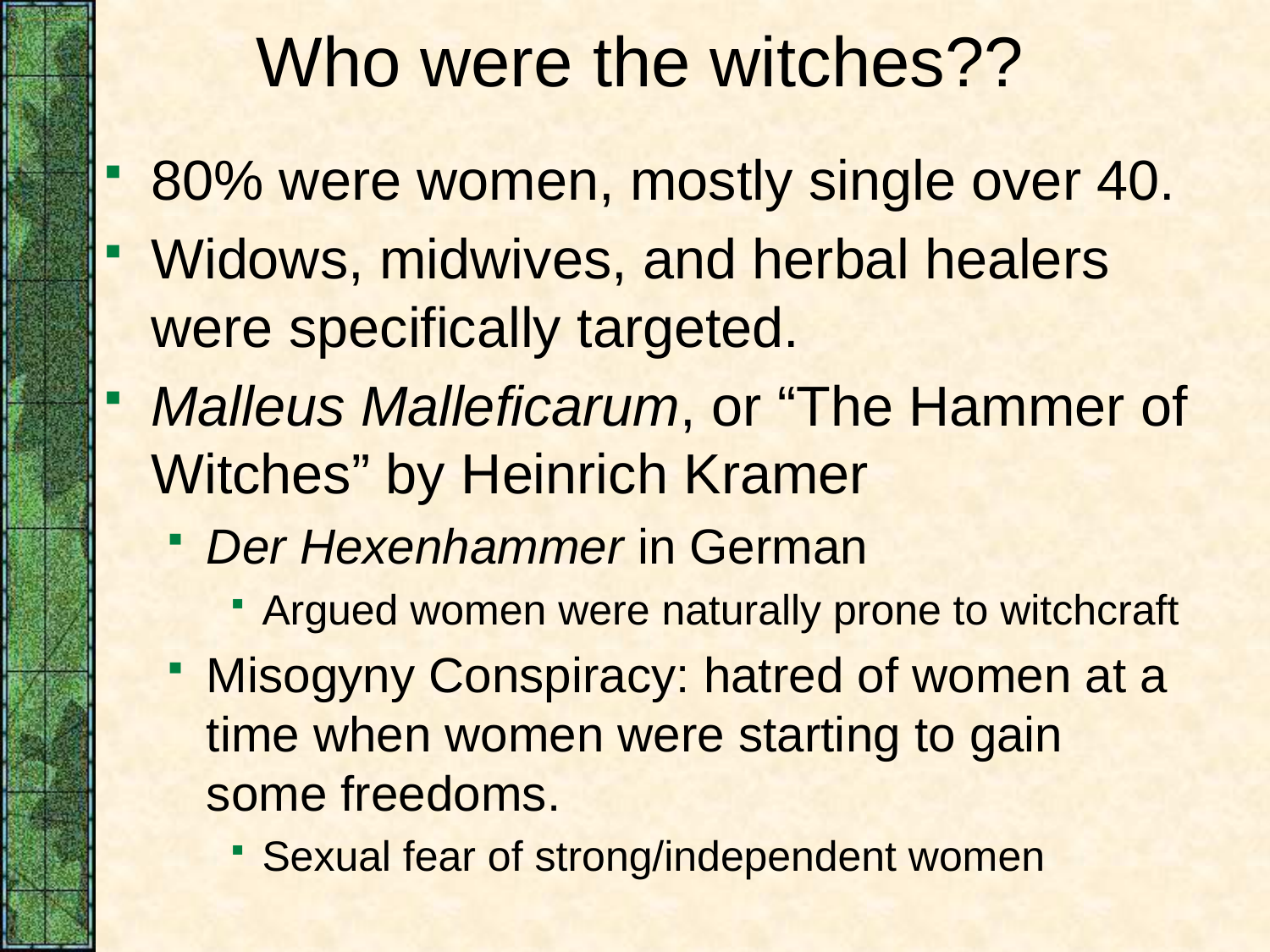

# Who were the witches??
80% were women, mostly single over 40.
Widows, midwives, and herbal healers were specifically targeted.
Malleus Malleficarum, or “The Hammer of Witches” by Heinrich Kramer
Der Hexenhammer in German
Argued women were naturally prone to witchcraft
Misogyny Conspiracy: hatred of women at a time when women were starting to gain some freedoms.
Sexual fear of strong/independent women